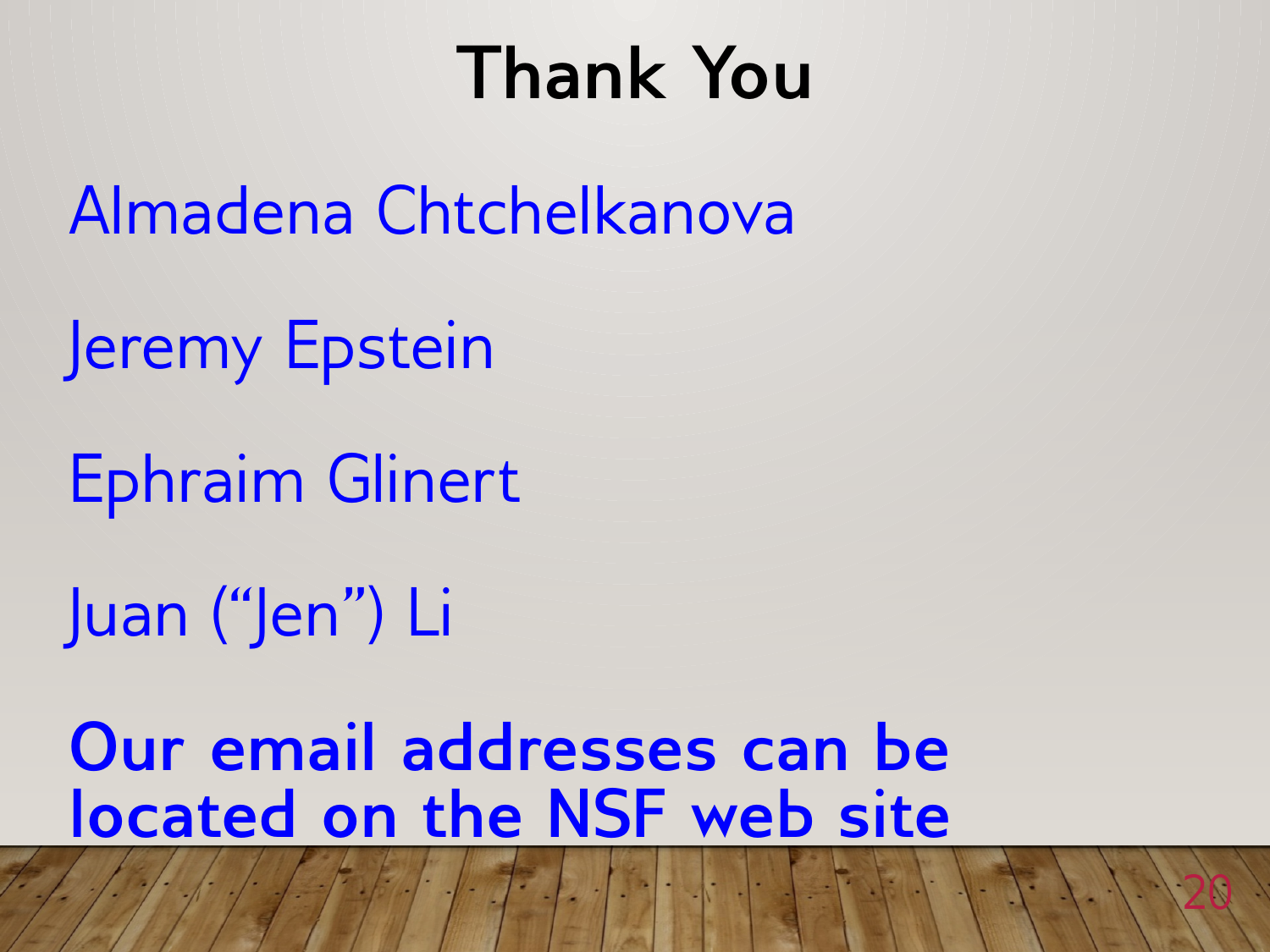

Thank You

Almadena Chtchelkanova

Jeremy Epstein

Ephraim Glinert

Juan (“Jen”) Li

Our email addresses can be located on the NSF web site
20